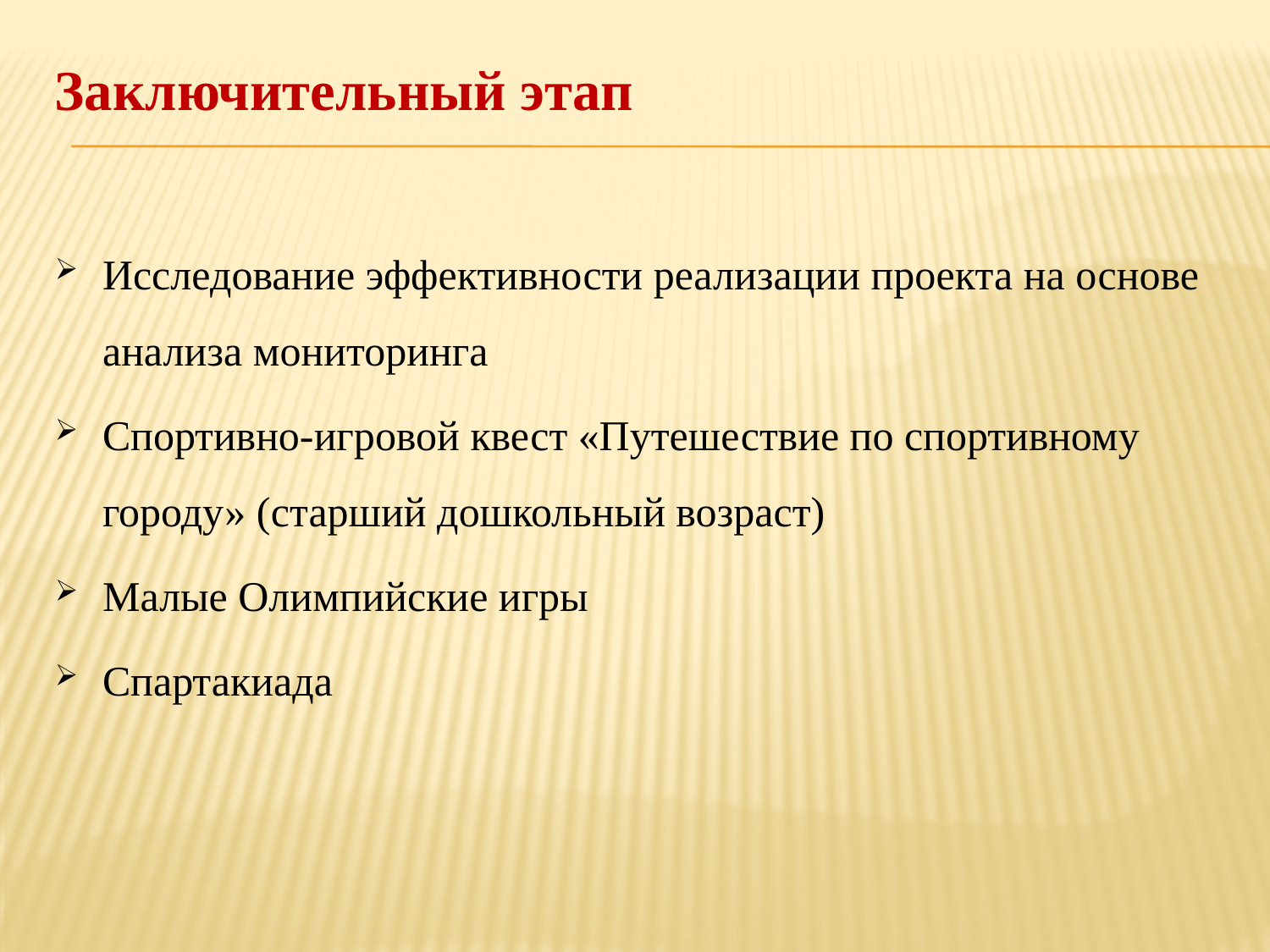

# Заключительный этап
Исследование эффективности реализации проекта на основе анализа мониторинга
Спортивно-игровой квест «Путешествие по спортивному городу» (старший дошкольный возраст)
Малые Олимпийские игры
Спартакиада